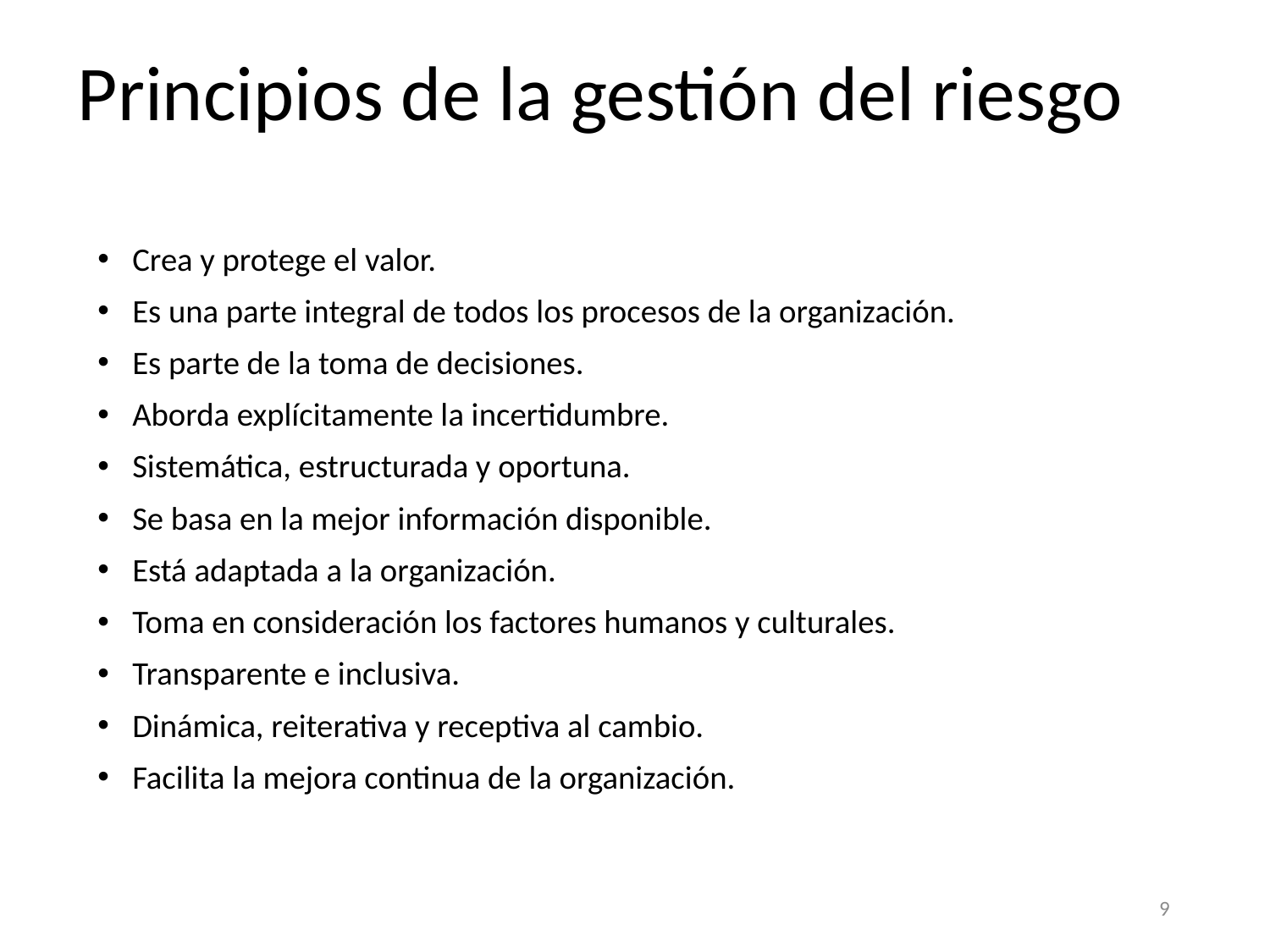

# Principios de la gestión del riesgo
Crea y protege el valor.
Es una parte integral de todos los procesos de la organización.
Es parte de la toma de decisiones.
Aborda explícitamente la incertidumbre.
Sistemática, estructurada y oportuna.
Se basa en la mejor información disponible.
Está adaptada a la organización.
Toma en consideración los factores humanos y culturales.
Transparente e inclusiva.
Dinámica, reiterativa y receptiva al cambio.
Facilita la mejora continua de la organización.
9